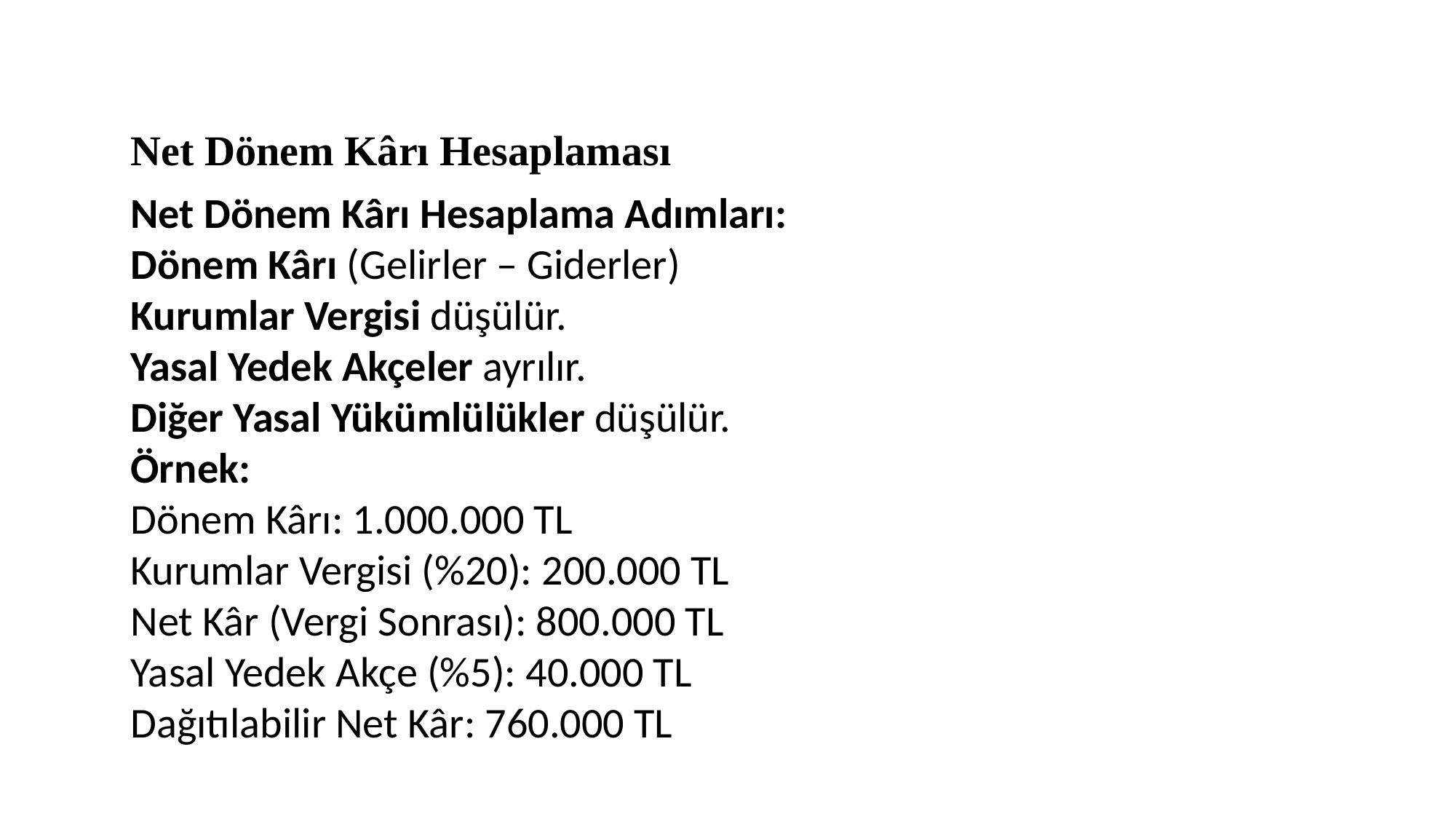

Net Dönem Kârı Hesaplaması
Net Dönem Kârı Hesaplama Adımları:
Dönem Kârı (Gelirler – Giderler)
Kurumlar Vergisi düşülür.
Yasal Yedek Akçeler ayrılır.
Diğer Yasal Yükümlülükler düşülür.
Örnek:
Dönem Kârı: 1.000.000 TL
Kurumlar Vergisi (%20): 200.000 TL
Net Kâr (Vergi Sonrası): 800.000 TL
Yasal Yedek Akçe (%5): 40.000 TL
Dağıtılabilir Net Kâr: 760.000 TL